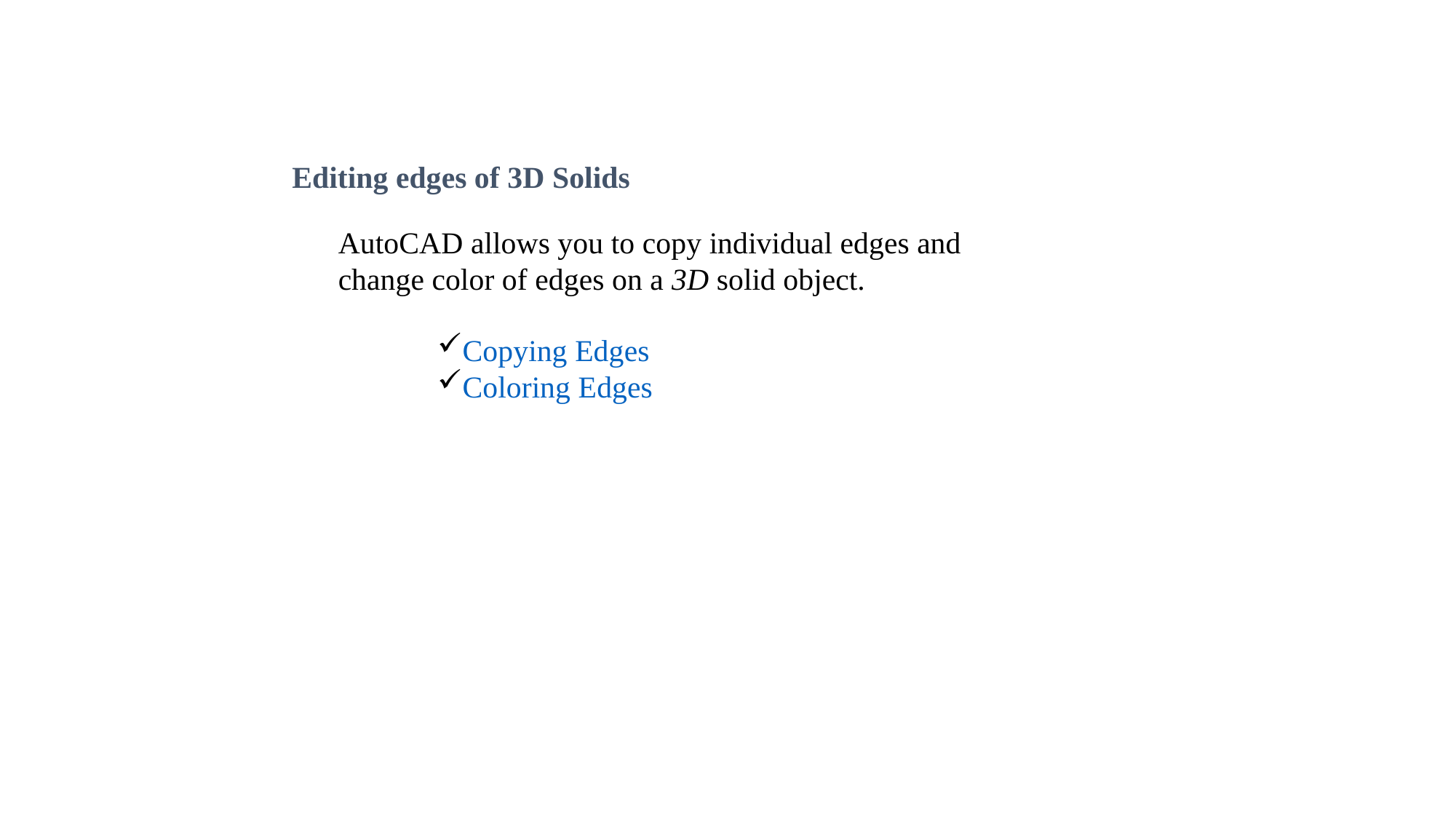

Editing edges of 3D Solids
AutoCAD allows you to copy individual edges and change color of edges on a 3D solid object.
Copying Edges
Coloring Edges